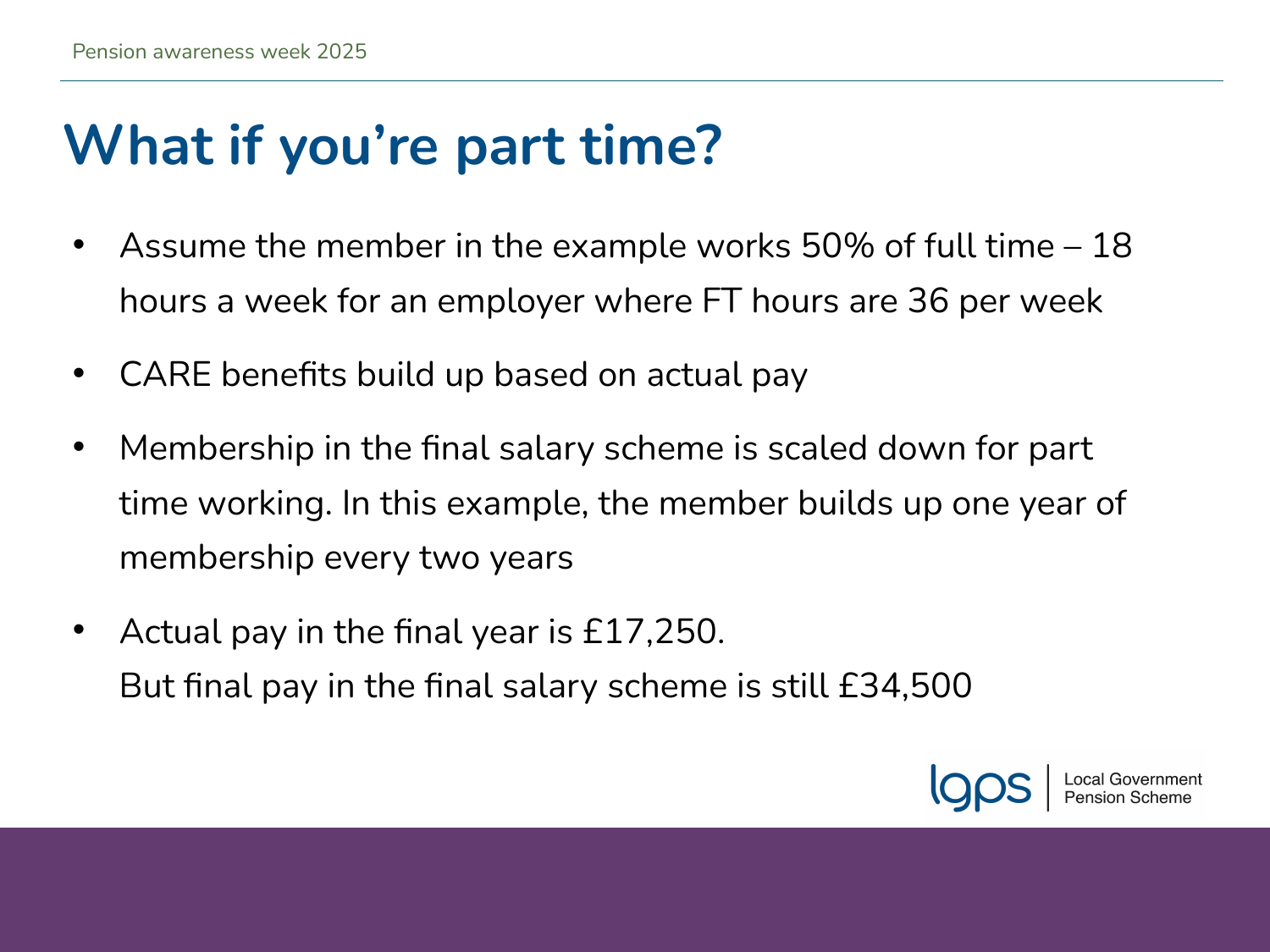

Pension awareness week 2025
What if you’re part time?
Assume the member in the example works 50% of full time – 18 hours a week for an employer where FT hours are 36 per week
CARE benefits build up based on actual pay
Membership in the final salary scheme is scaled down for part time working. In this example, the member builds up one year of membership every two years
Actual pay in the final year is £17,250.
But final pay in the final salary scheme is still £34,500